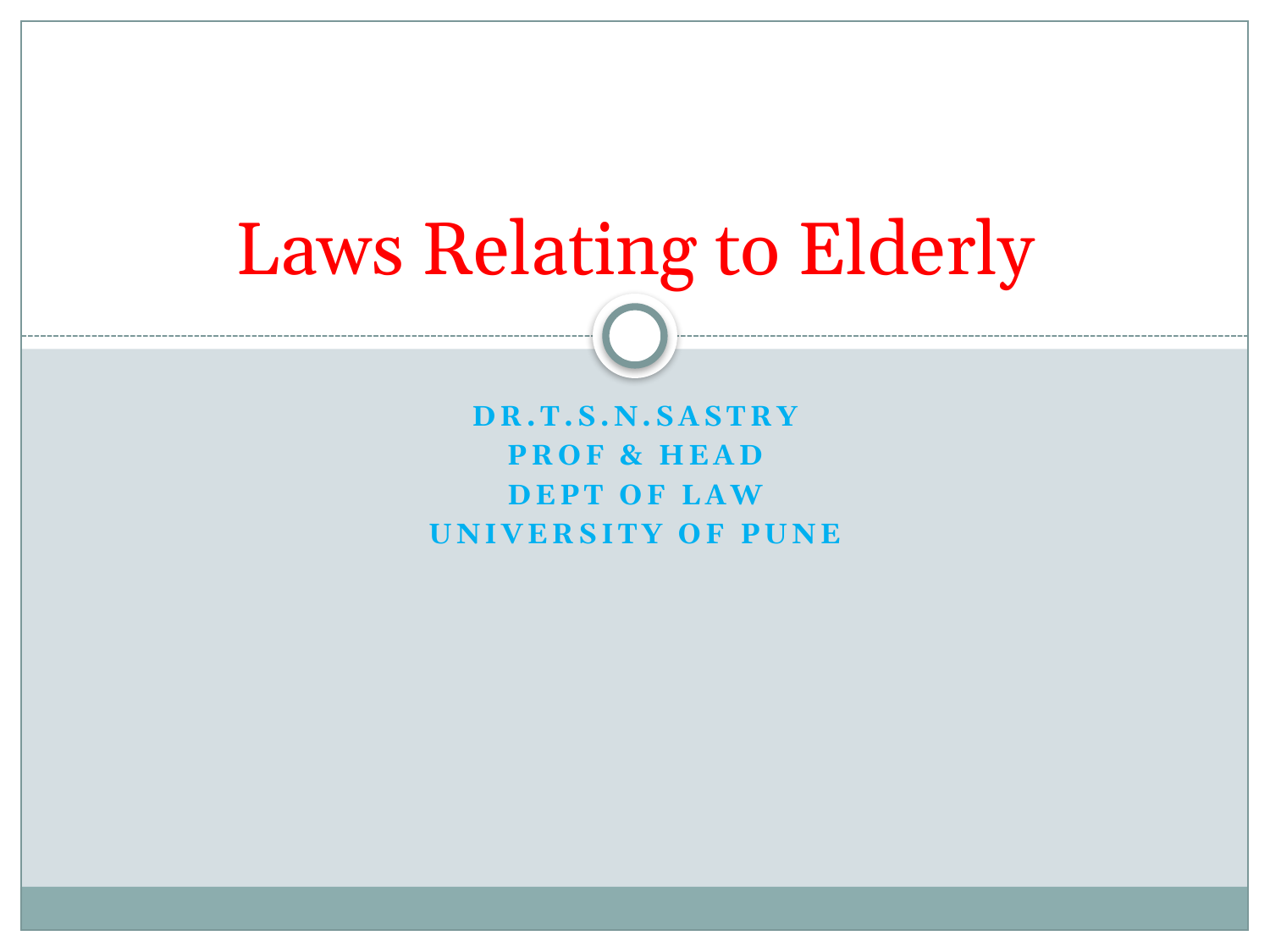

# Laws Relating to Elderly
Dr.T.S.N.Sastry
Prof & Head
Dept of Law
University of Pune